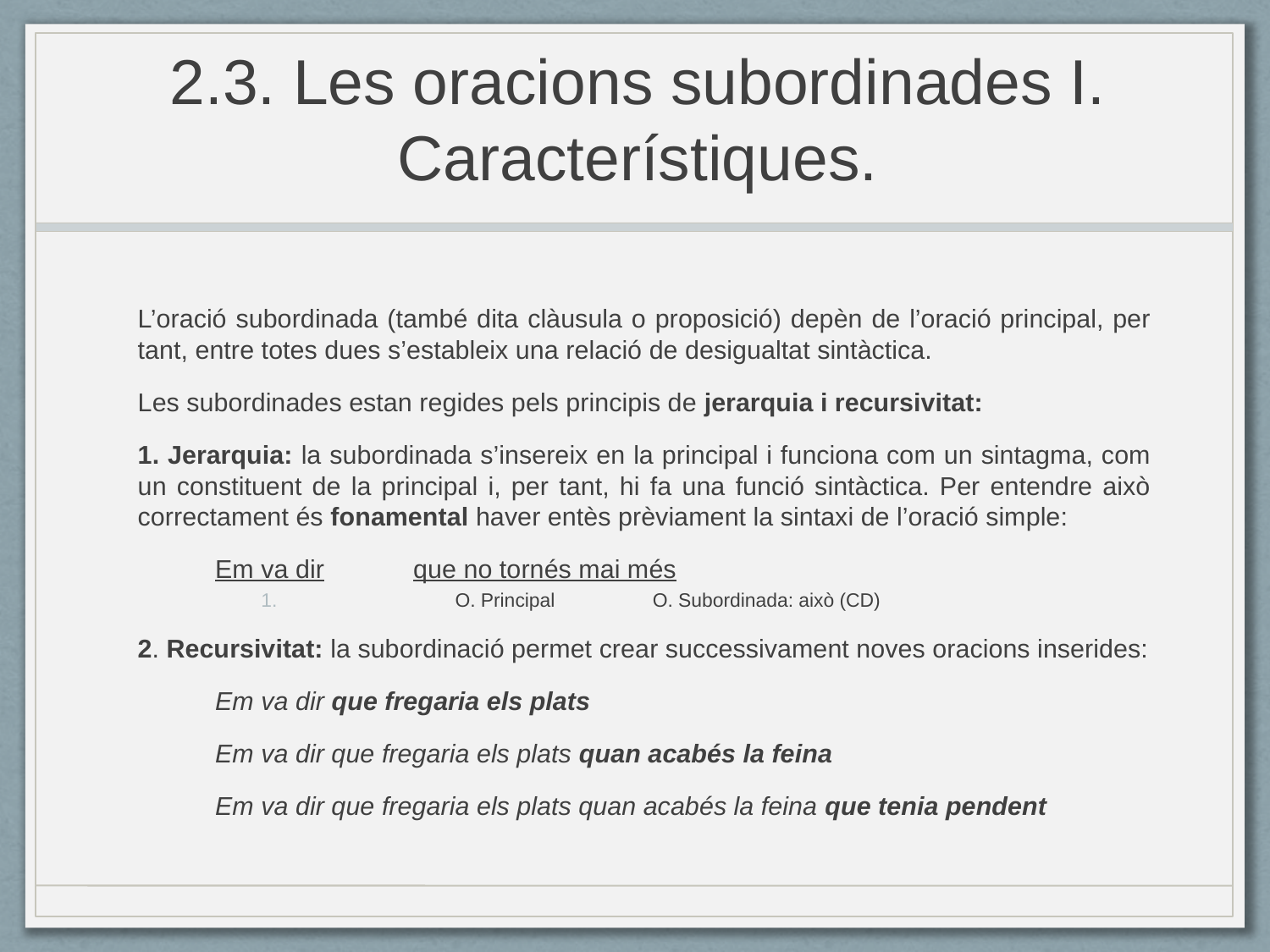

# 2.3. Les oracions subordinades I. Característiques.
L’oració subordinada (també dita clàusula o proposició) depèn de l’oració principal, per tant, entre totes dues s’estableix una relació de desigualtat sintàctica.
Les subordinades estan regides pels principis de jerarquia i recursivitat:
1. Jerarquia: la subordinada s’insereix en la principal i funciona com un sintagma, com un constituent de la principal i, per tant, hi fa una funció sintàctica. Per entendre això correctament és fonamental haver entès prèviament la sintaxi de l’oració simple:
		Em va dir	      que no tornés mai més
O. Principal	        O. Subordinada: això (CD)
2. Recursivitat: la subordinació permet crear successivament noves oracions inserides:
	Em va dir que fregaria els plats
	Em va dir que fregaria els plats quan acabés la feina
	Em va dir que fregaria els plats quan acabés la feina que tenia pendent